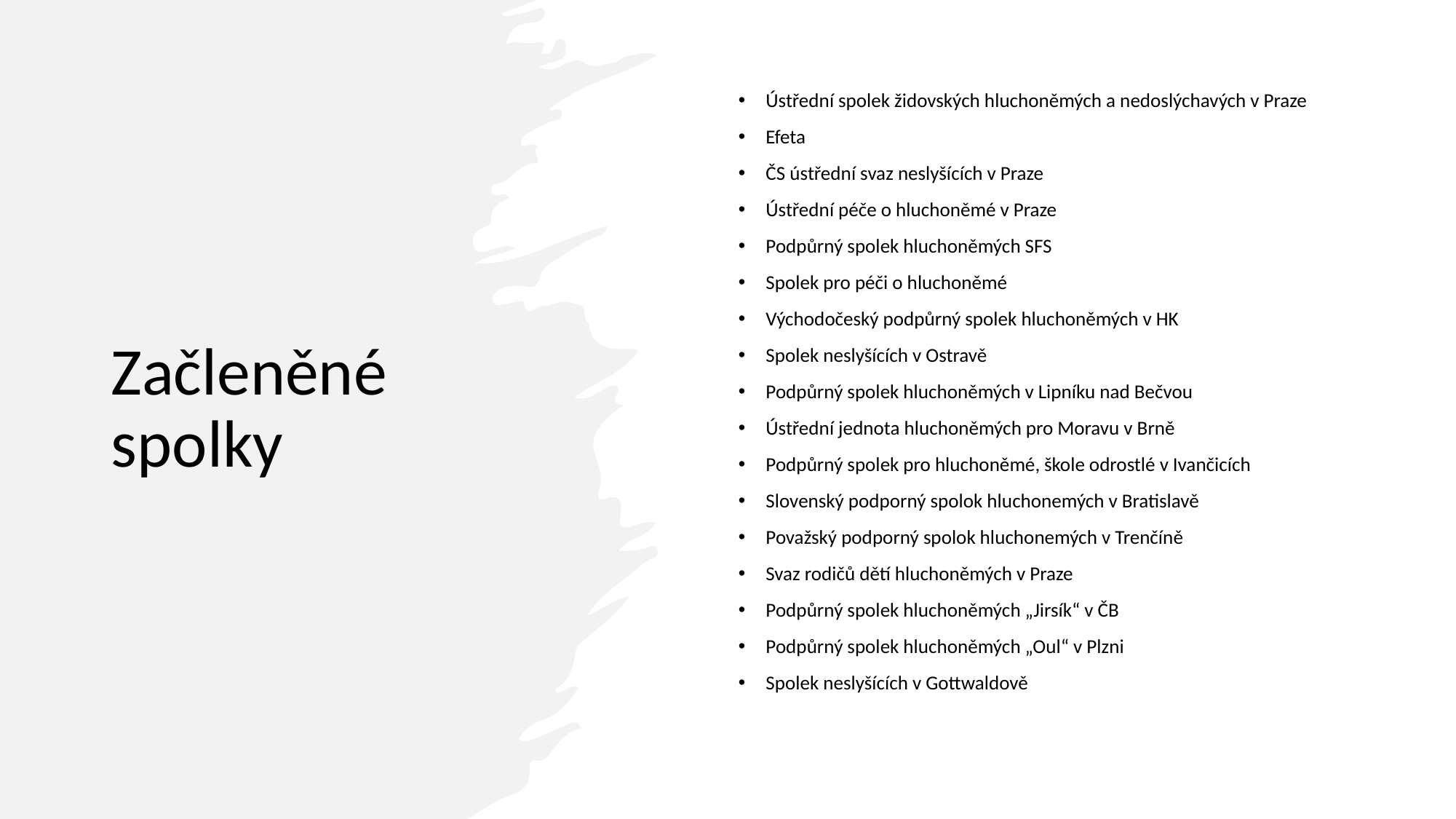

# Začleněné spolky
Ústřední spolek židovských hluchoněmých a nedoslýchavých v Praze
Efeta
ČS ústřední svaz neslyšících v Praze
Ústřední péče o hluchoněmé v Praze
Podpůrný spolek hluchoněmých SFS
Spolek pro péči o hluchoněmé
Východočeský podpůrný spolek hluchoněmých v HK
Spolek neslyšících v Ostravě
Podpůrný spolek hluchoněmých v Lipníku nad Bečvou
Ústřední jednota hluchoněmých pro Moravu v Brně
Podpůrný spolek pro hluchoněmé, škole odrostlé v Ivančicích
Slovenský podporný spolok hluchonemých v Bratislavě
Považský podporný spolok hluchonemých v Trenčíně
Svaz rodičů dětí hluchoněmých v Praze
Podpůrný spolek hluchoněmých „Jirsík“ v ČB
Podpůrný spolek hluchoněmých „Oul“ v Plzni
Spolek neslyšících v Gottwaldově